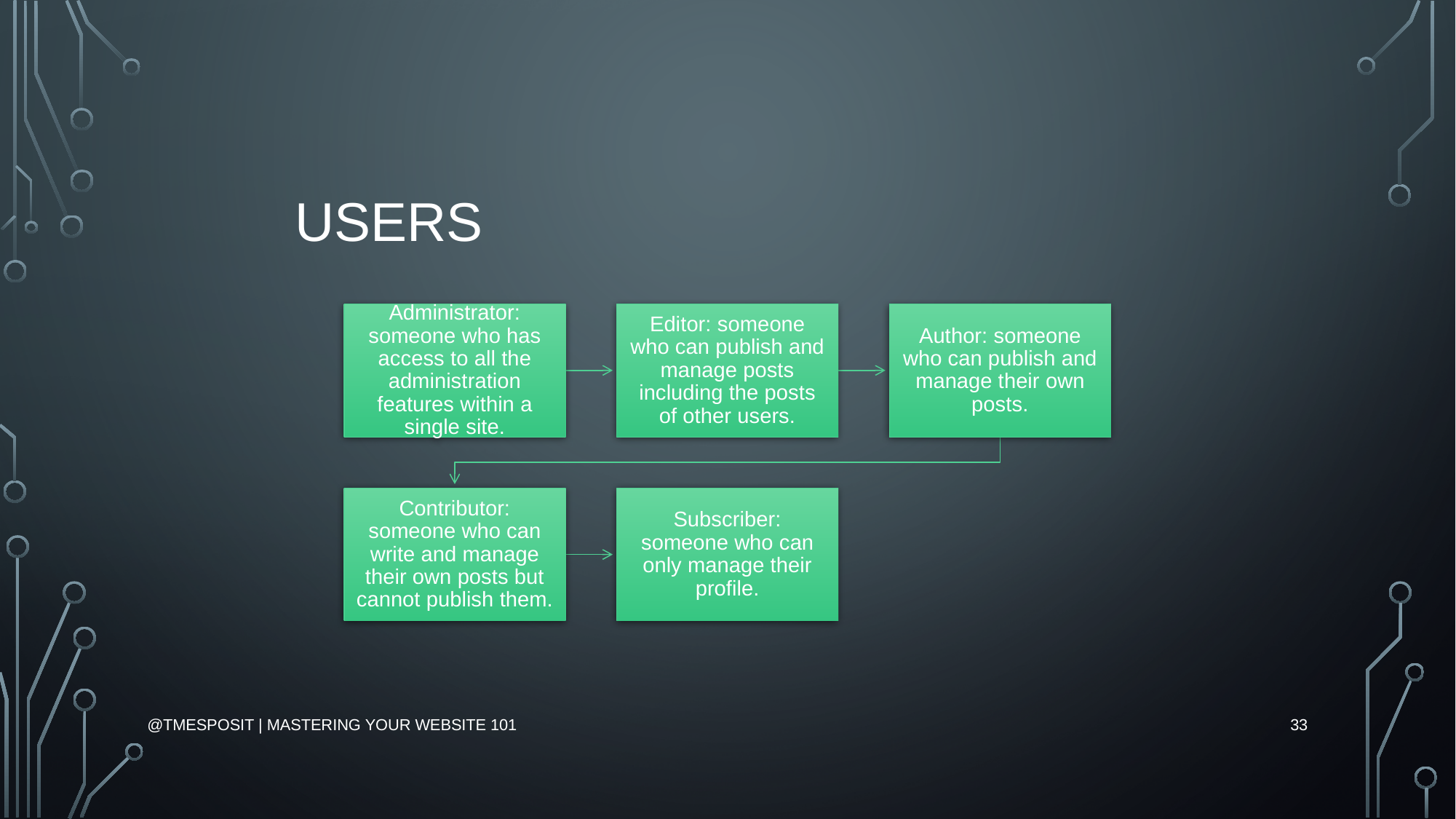

# Users

Administrator: someone who has access to all the administration features within a single site.

Editor: someone who can publish and manage posts including the posts of other users.

Author: someone who can publish and manage their own posts.

Contributor: someone who can write and manage their own posts but cannot publish them.
Subscriber: someone who can only manage their profile.
33
@tmesposit | Mastering Your Website 101